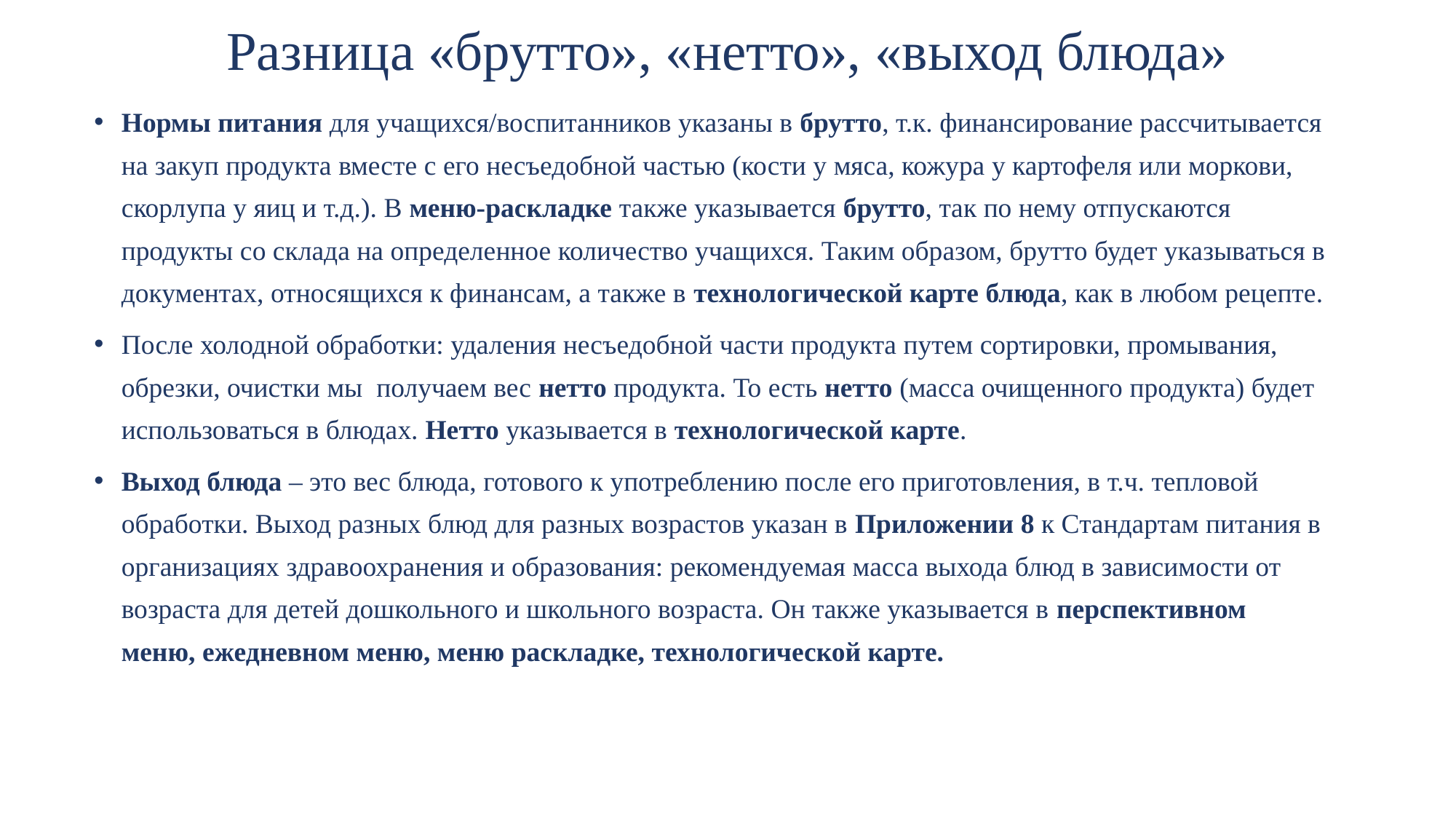

# Разница «брутто», «нетто», «выход блюда»
Нормы питания для учащихся/воспитанников указаны в брутто, т.к. финансирование рассчитывается на закуп продукта вместе с его несъедобной частью (кости у мяса, кожура у картофеля или моркови, скорлупа у яиц и т.д.). В меню-раскладке также указывается брутто, так по нему отпускаются продукты со склада на определенное количество учащихся. Таким образом, брутто будет указываться в документах, относящихся к финансам, а также в технологической карте блюда, как в любом рецепте.
После холодной обработки: удаления несъедобной части продукта путем сортировки, промывания, обрезки, очистки мы  получаем вес нетто продукта. То есть нетто (масса очищенного продукта) будет использоваться в блюдах. Нетто указывается в технологической карте.
Выход блюда – это вес блюда, готового к употреблению после его приготовления, в т.ч. тепловой обработки. Выход разных блюд для разных возрастов указан в Приложении 8 к Стандартам питания в организациях здравоохранения и образования: рекомендуемая масса выхода блюд в зависимости от возраста для детей дошкольного и школьного возраста. Он также указывается в перспективном меню, ежедневном меню, меню раскладке, технологической карте.